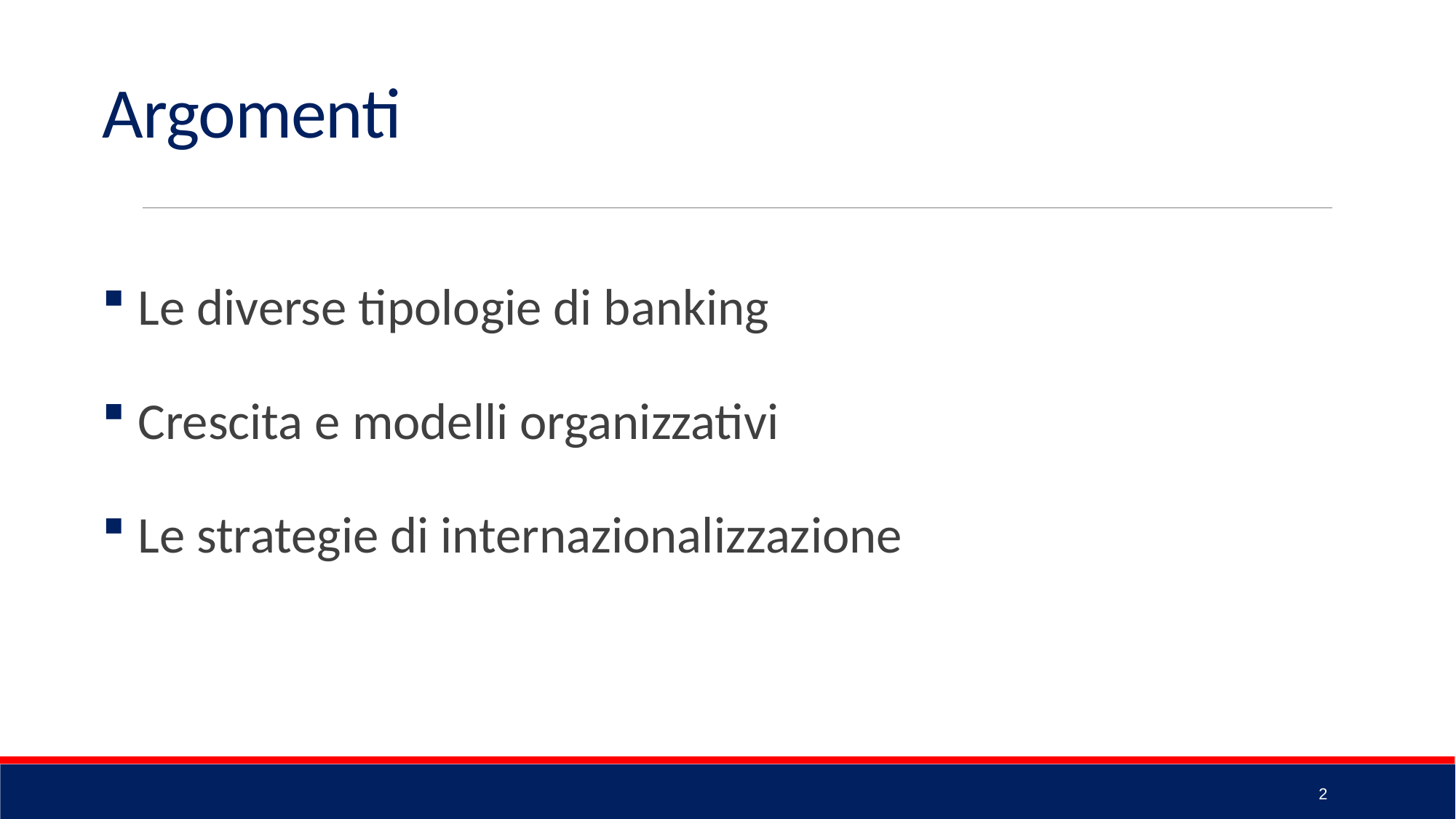

# Argomenti
 Le diverse tipologie di banking
 Crescita e modelli organizzativi
 Le strategie di internazionalizzazione
2